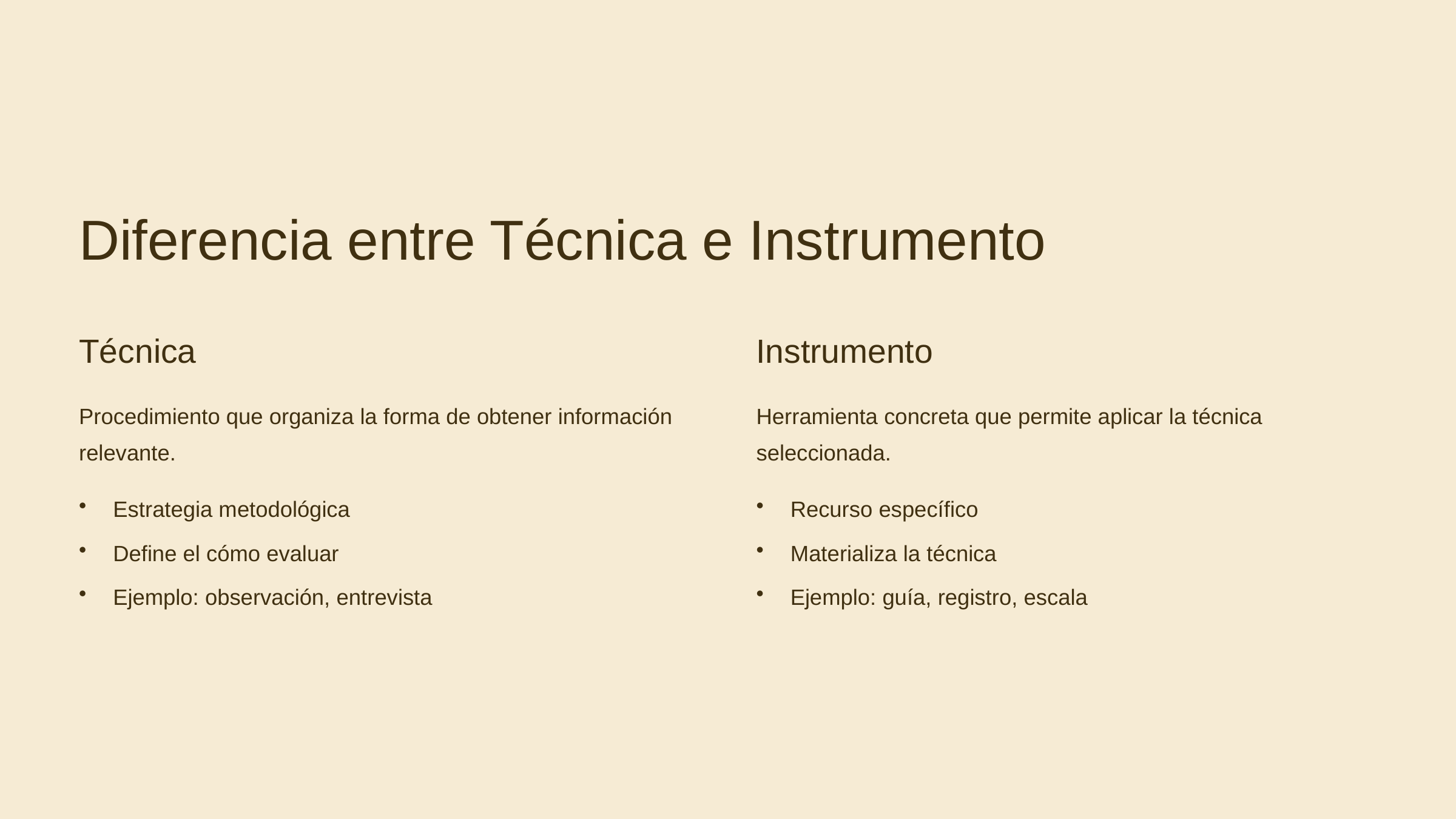

Diferencia entre Técnica e Instrumento
Técnica
Instrumento
Procedimiento que organiza la forma de obtener información relevante.
Herramienta concreta que permite aplicar la técnica seleccionada.
Estrategia metodológica
Recurso específico
Define el cómo evaluar
Materializa la técnica
Ejemplo: observación, entrevista
Ejemplo: guía, registro, escala